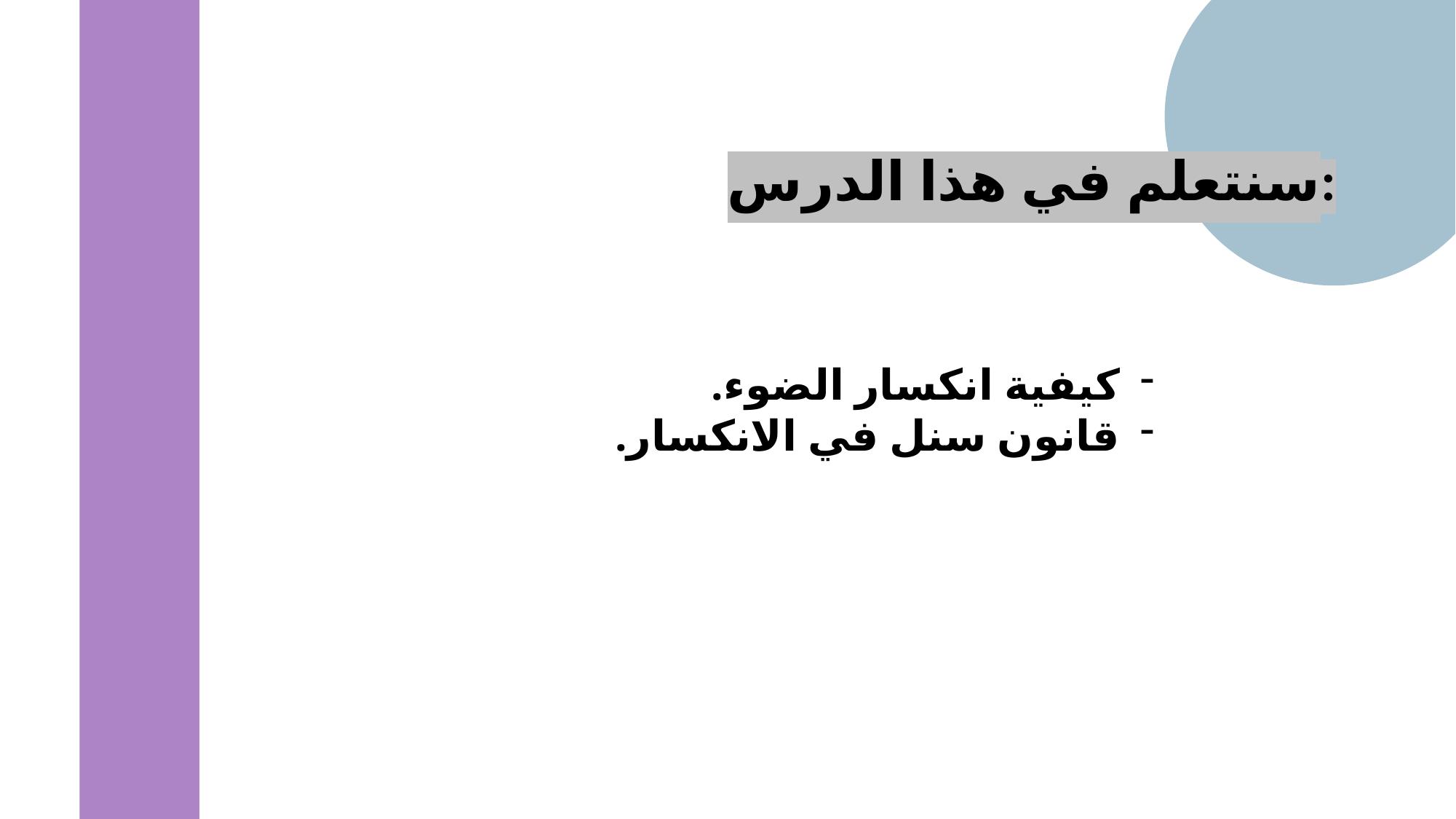

سنتعلم في هذا الدرس:
كيفية انكسار الضوء.
قانون سنل في الانكسار.